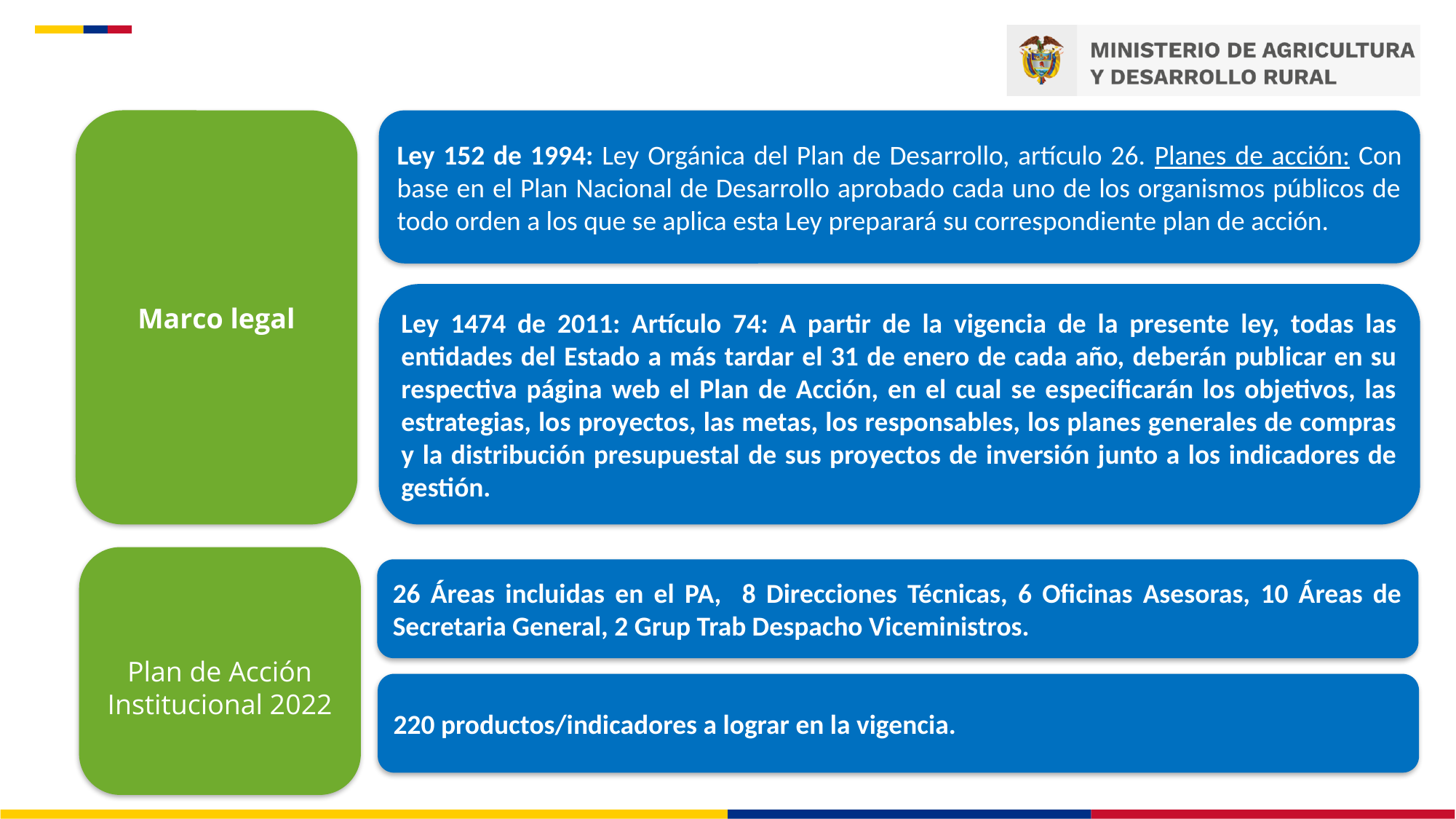

Marco legal

Ley 152 de 1994: Ley Orgánica del Plan de Desarrollo, artículo 26. Planes de acción: Con base en el Plan Nacional de Desarrollo aprobado cada uno de los organismos públicos de todo orden a los que se aplica esta Ley preparará su correspondiente plan de acción.
Ley 1474 de 2011: Artículo 74: A partir de la vigencia de la presente ley, todas las entidades del Estado a más tardar el 31 de enero de cada año, deberán publicar en su respectiva página web el Plan de Acción, en el cual se especificarán los objetivos, las estrategias, los proyectos, las metas, los responsables, los planes generales de compras y la distribución presupuestal de sus proyectos de inversión junto a los indicadores de gestión.

Plan de Acción Institucional 2022

26 Áreas incluidas en el PA,  8 Direcciones Técnicas, 6 Oficinas Asesoras, 10 Áreas de Secretaria General, 2 Grup Trab Despacho Viceministros.
220 productos/indicadores a lograr en la vigencia.